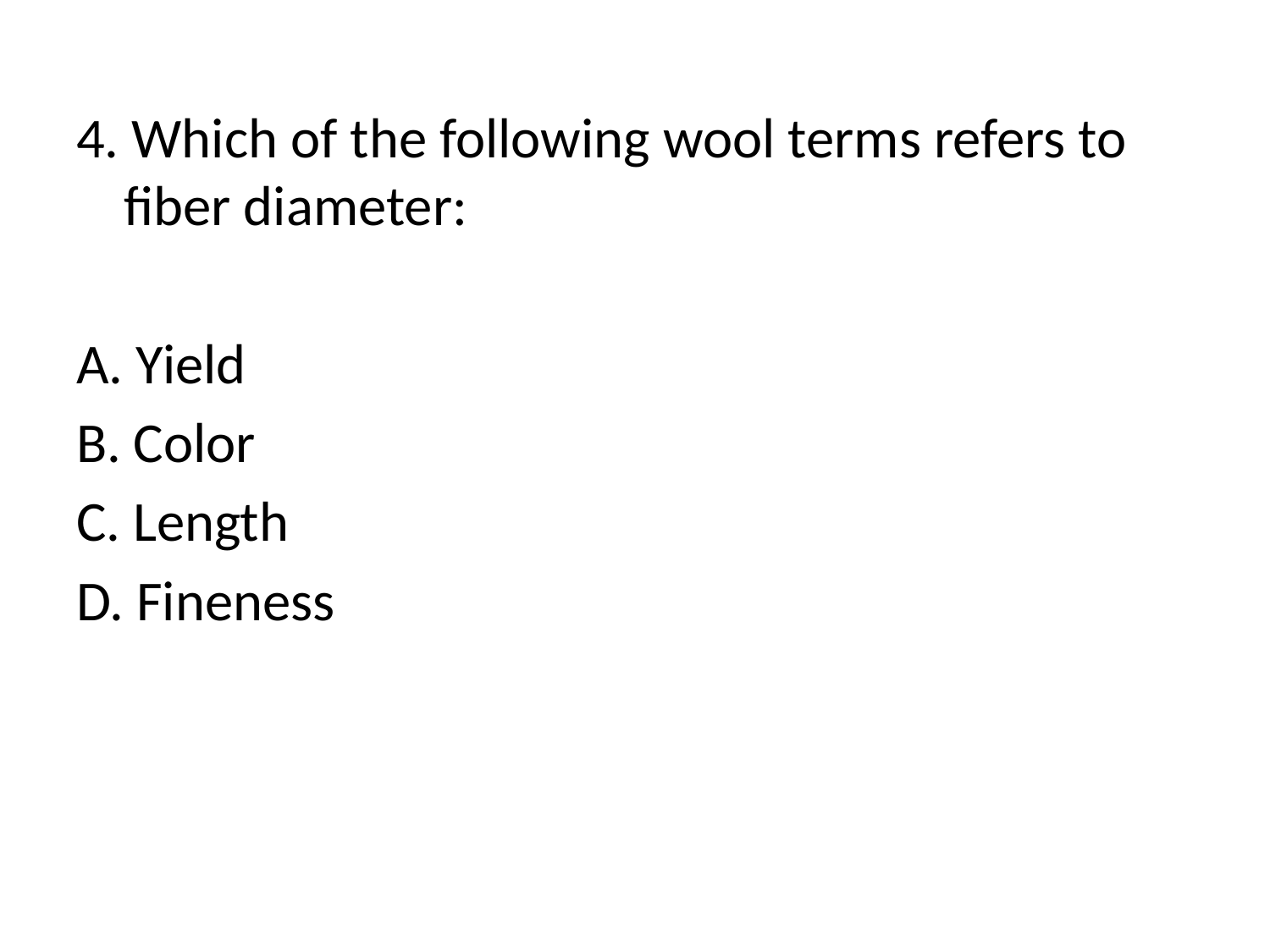

4. Which of the following wool terms refers to fiber diameter:

A. Yield
B. Color
C. Length
D. Fineness